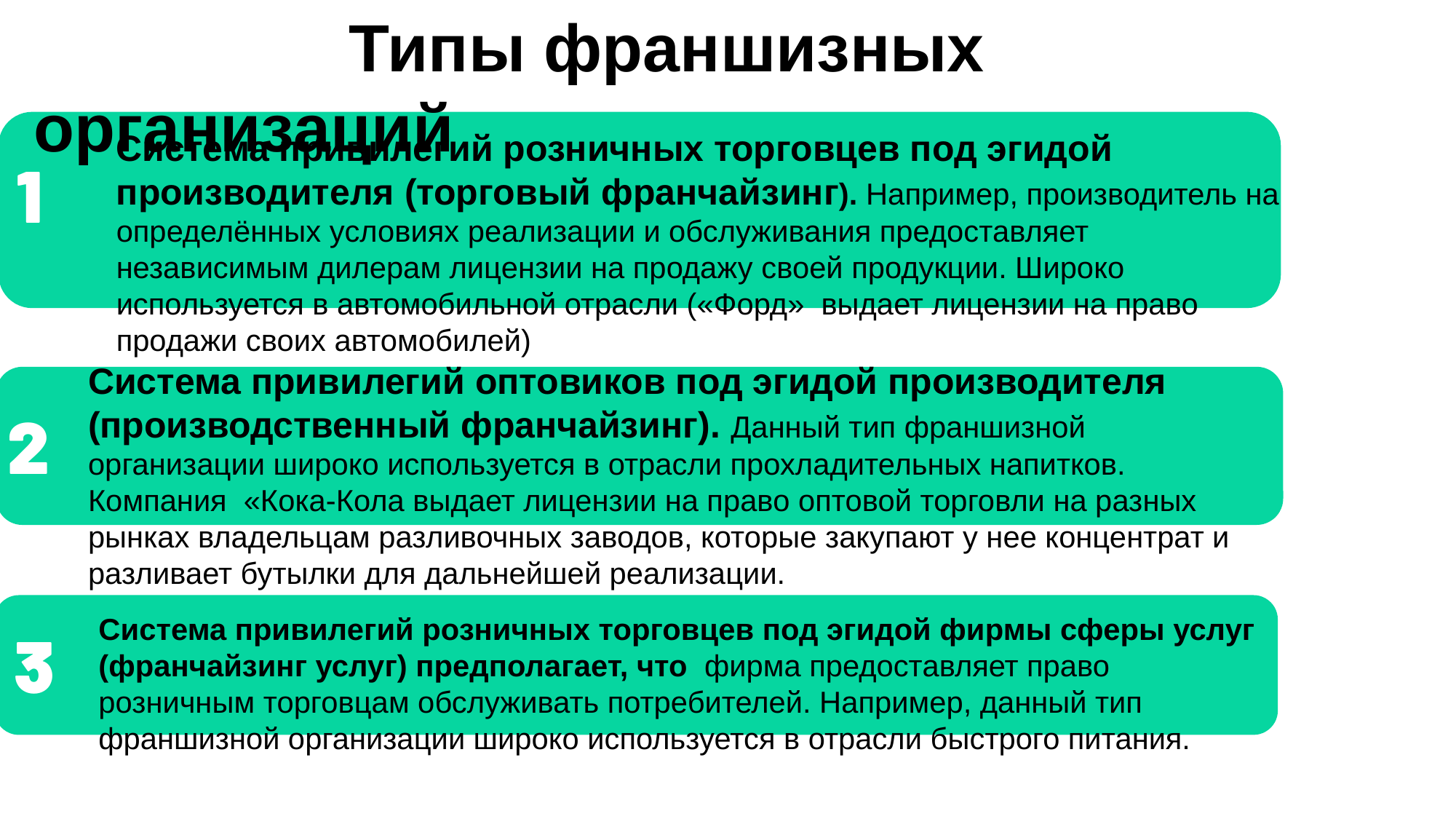

Типы франшизных организаций

Система привилегий розничных торговцев под эгидой производителя (торговый франчайзинг). Например, производитель на определённых условиях реализации и обслуживания предоставляет независимым дилерам лицензии на продажу своей продукции. Широко используется в автомобильной отрасли («Форд»  выдает лицензии на право продажи своих автомобилей)
1
Система привилегий оптовиков под эгидой производителя (производственный франчайзинг). Данный тип франшизной организации широко используется в отрасли прохладительных напитков. Компания  «Кока-Кола выдает лицензии на право оптовой торговли на разных рынках владельцам разливочных заводов, которые закупают у нее концентрат и разливает бутылки для дальнейшей реализации.

2

Система привилегий розничных торговцев под эгидой фирмы сферы услуг (франчайзинг услуг) предполагает, что  фирма предоставляет право розничным торговцам обслуживать потребителей. Например, данный тип  франшизной организации широко используется в отрасли быстрого питания.
3